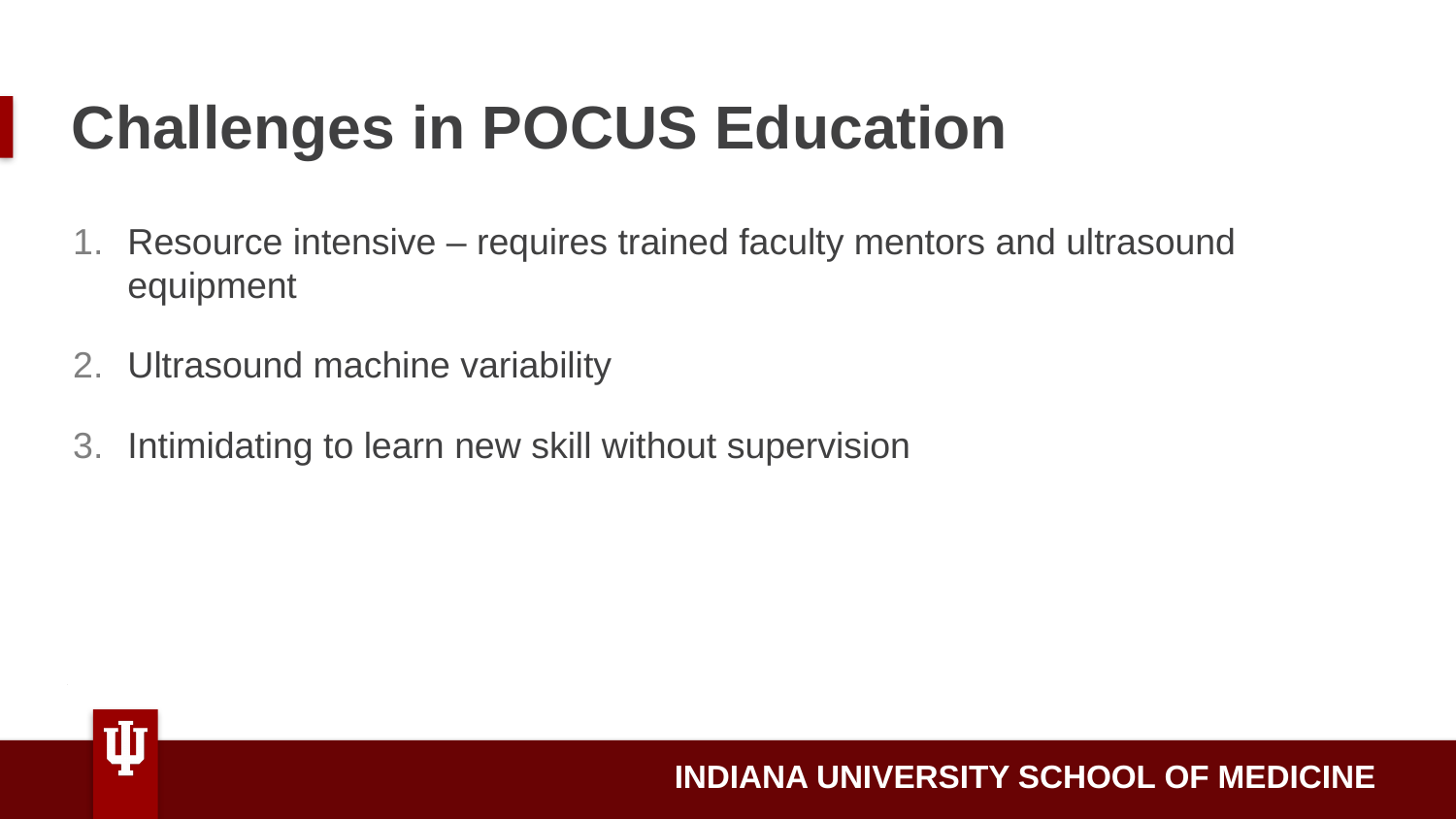

# Challenges in POCUS Education
Resource intensive – requires trained faculty mentors and ultrasound equipment
Ultrasound machine variability
Intimidating to learn new skill without supervision